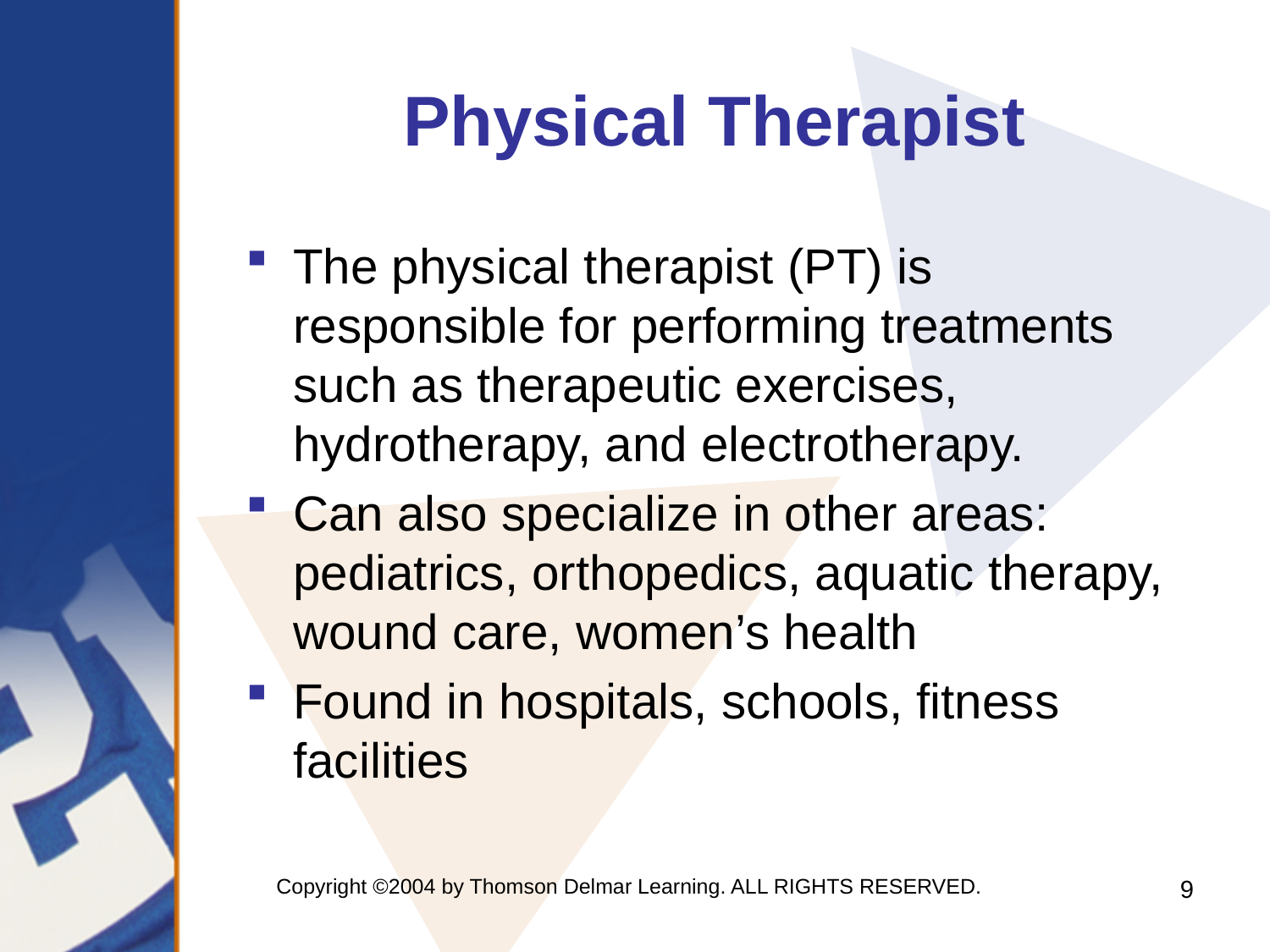

# Physical Therapist
The physical therapist (PT) is
responsible for performing treatments such as therapeutic exercises, hydrotherapy, and electrotherapy.
Can also specialize in other areas: pediatrics, orthopedics, aquatic therapy, wound care, women’s health
Found in hospitals, schools, fitness facilities
Copyright ©2004 by Thomson Delmar Learning. ALL RIGHTS RESERVED.
9